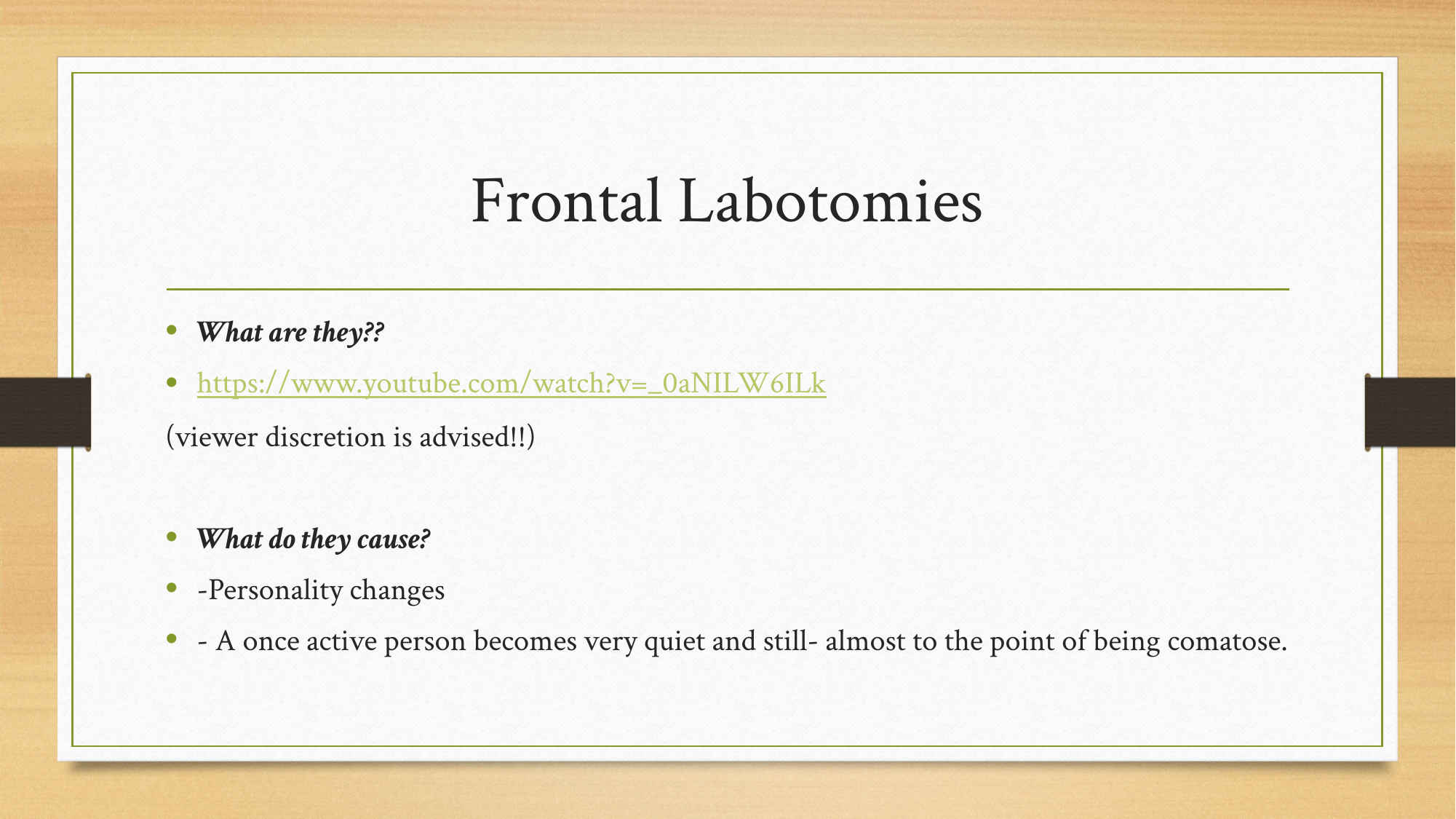

# Frontal Labotomies
What are they??
https://www.youtube.com/watch?v=_0aNILW6ILk
(viewer discretion is advised!!)

What do they cause?
-Personality changes
- A once active person becomes very quiet and still- almost to the point of being comatose.